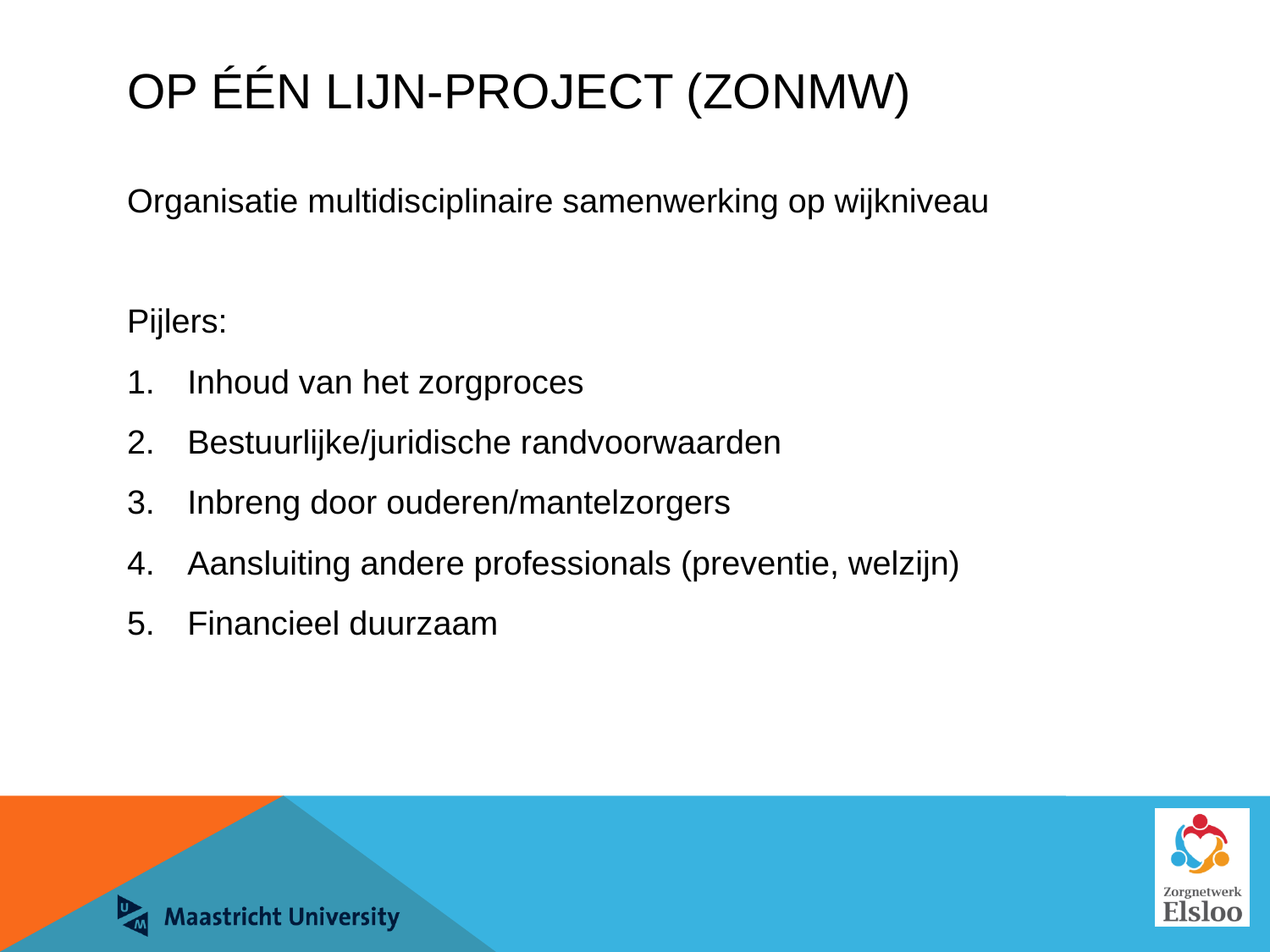

# Op één lijn-project (zONmw)
Organisatie multidisciplinaire samenwerking op wijkniveau

Pijlers:
Inhoud van het zorgproces
Bestuurlijke/juridische randvoorwaarden
Inbreng door ouderen/mantelzorgers
Aansluiting andere professionals (preventie, welzijn)
Financieel duurzaam